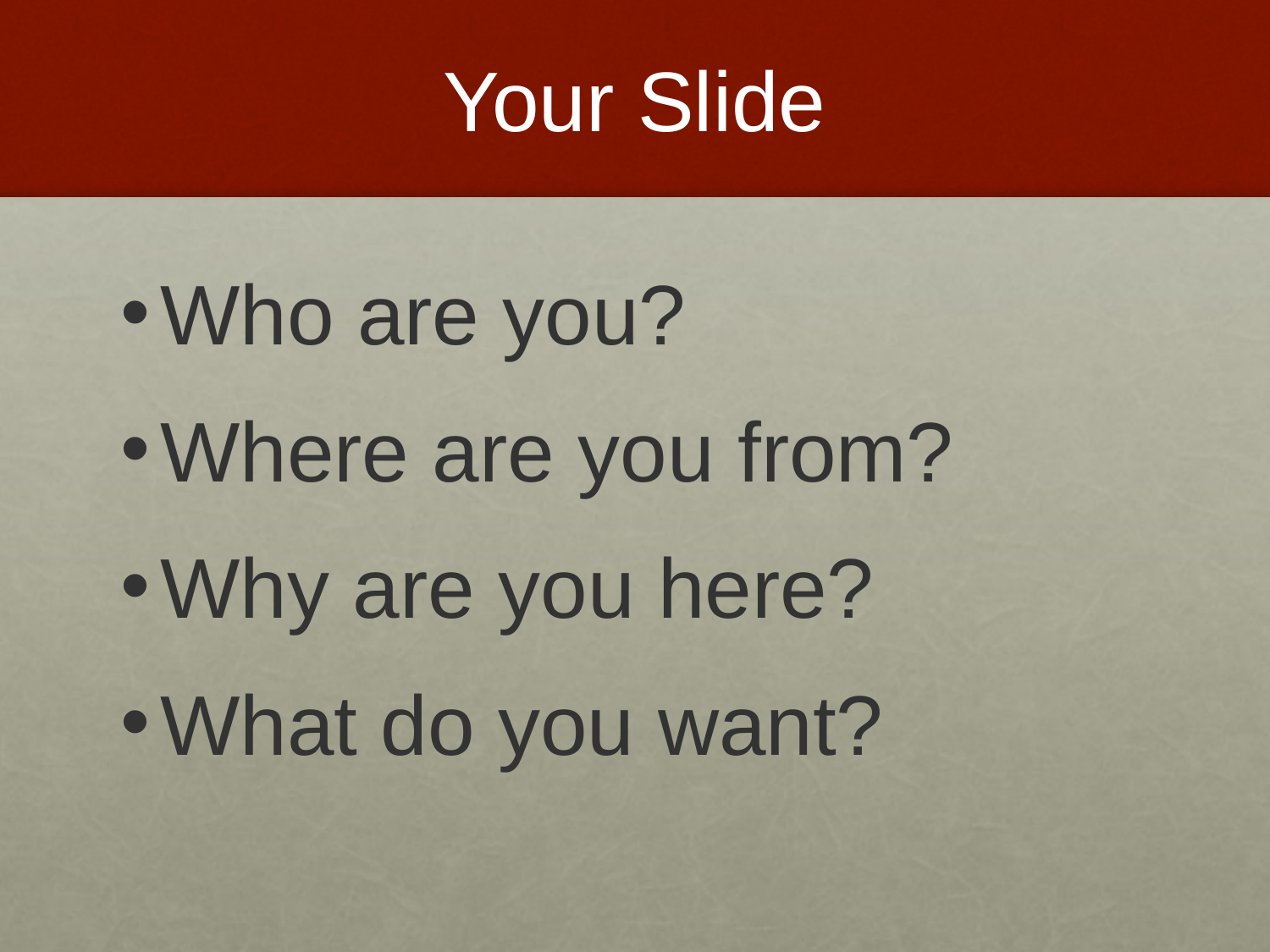

# Your Slide
Who are you?
Where are you from?
Why are you here?
What do you want?